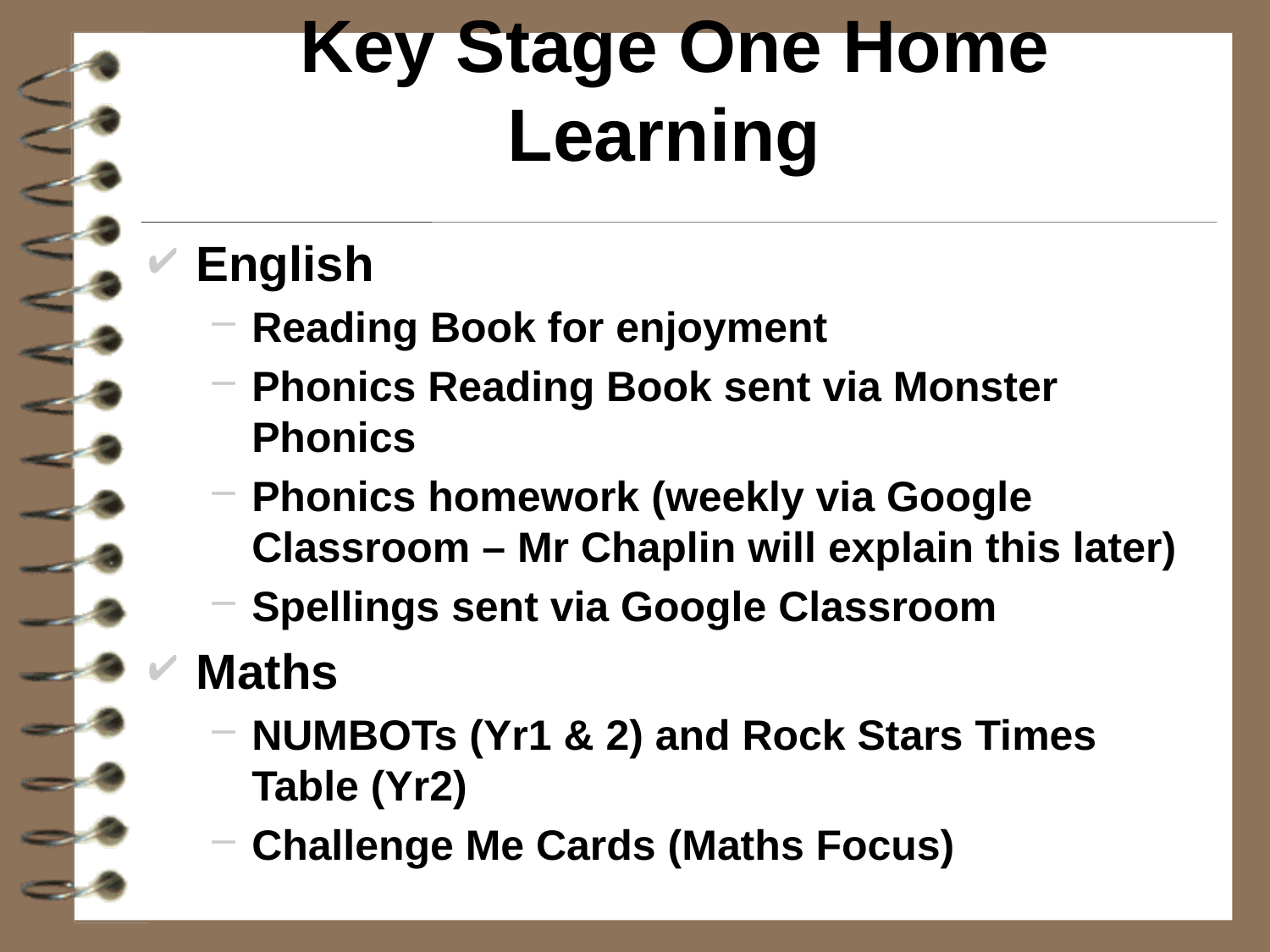

# Key Stage One Home Learning
English
Reading Book for enjoyment
Phonics Reading Book sent via Monster Phonics
Phonics homework (weekly via Google Classroom – Mr Chaplin will explain this later)
Spellings sent via Google Classroom
Maths
NUMBOTs (Yr1 & 2) and Rock Stars Times Table (Yr2)
Challenge Me Cards (Maths Focus)